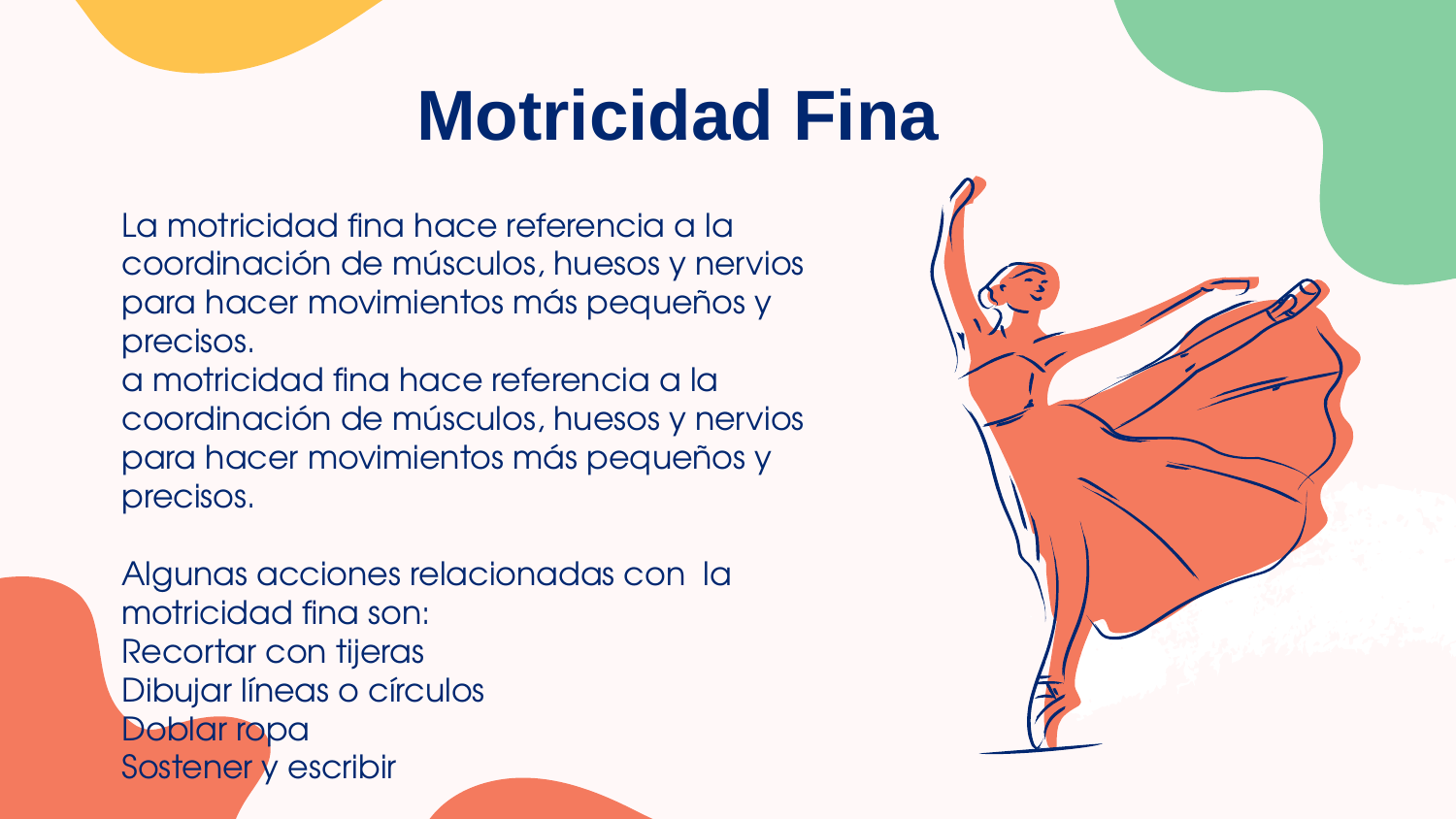

# Motricidad Fina

La motricidad fina hace referencia a la coordinación de músculos, huesos y nervios para hacer movimientos más pequeños y precisos.
a motricidad fina hace referencia a la coordinación de músculos, huesos y nervios para hacer movimientos más pequeños y precisos.

Algunas acciones relacionadas con  la motricidad fina son:
Recortar con tijeras
Dibujar líneas o círculos
Doblar ropa
Sostener y escribir